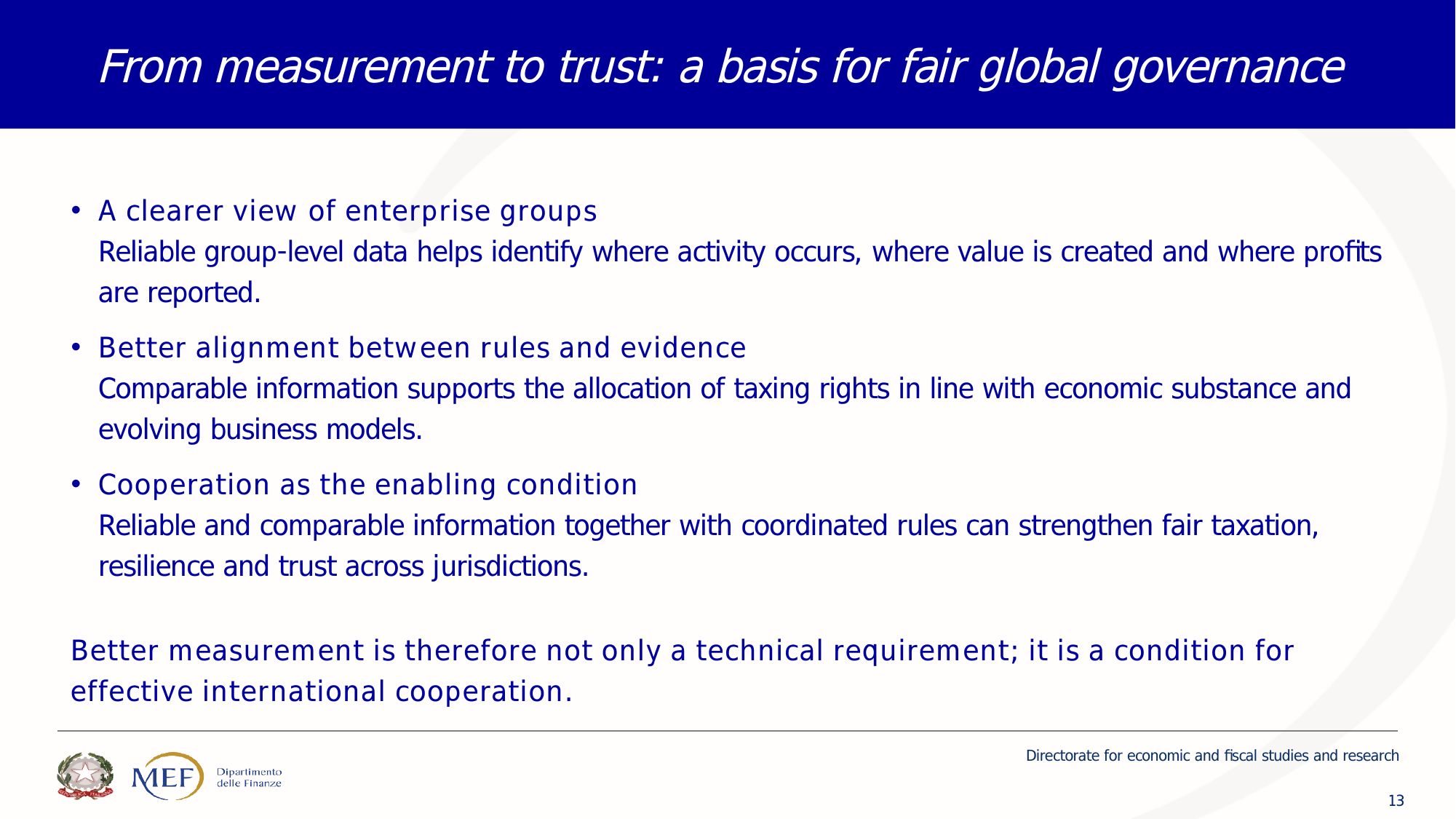

From measurement to trust: a basis for fair global governance
# From Measurement to Trust: A Basis for Fair Global Governance
A clearer view of enterprise groups
Reliable group-level data helps identify where activity occurs, where value is created and where profits are reported.
Better alignment between rules and evidence
Comparable information supports the allocation of taxing rights in line with economic substance and evolving business models.
Cooperation as the enabling condition
Reliable and comparable information together with coordinated rules can strengthen fair taxation, resilience and trust across jurisdictions.

Better measurement is therefore not only a technical requirement; it is a condition for effective international cooperation.
Directorate for economic and fiscal studies and research
13